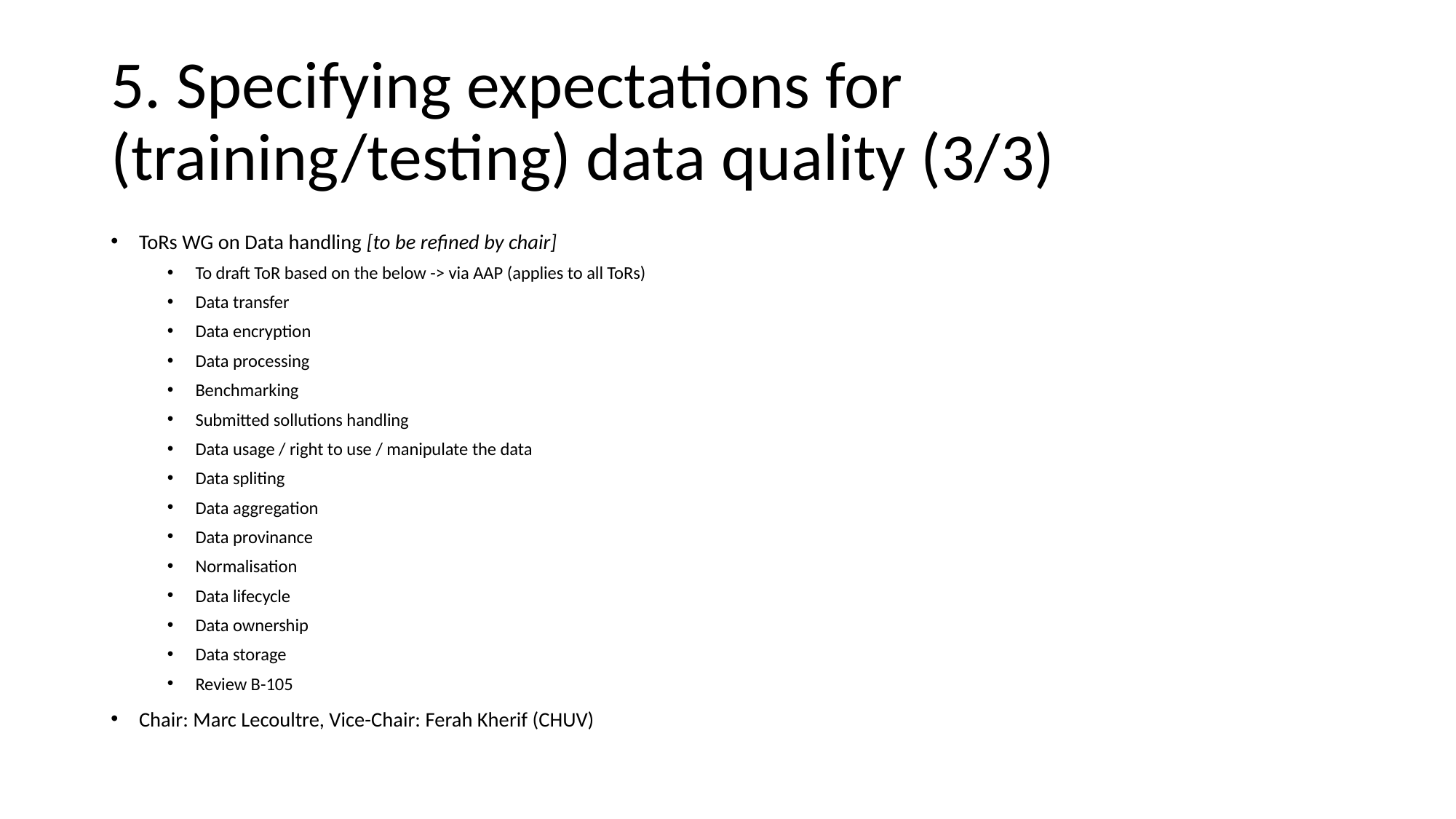

# 5. Specifying expectations for (training/testing) data quality (3/3)
ToRs WG on Data handling [to be refined by chair]
To draft ToR based on the below -> via AAP (applies to all ToRs)
Data transfer
Data encryption
Data processing
Benchmarking
Submitted sollutions handling
Data usage / right to use / manipulate the data
Data spliting
Data aggregation
Data provinance
Normalisation
Data lifecycle
Data ownership
Data storage
Review B-105
Chair: Marc Lecoultre, Vice-Chair: Ferah Kherif (CHUV)